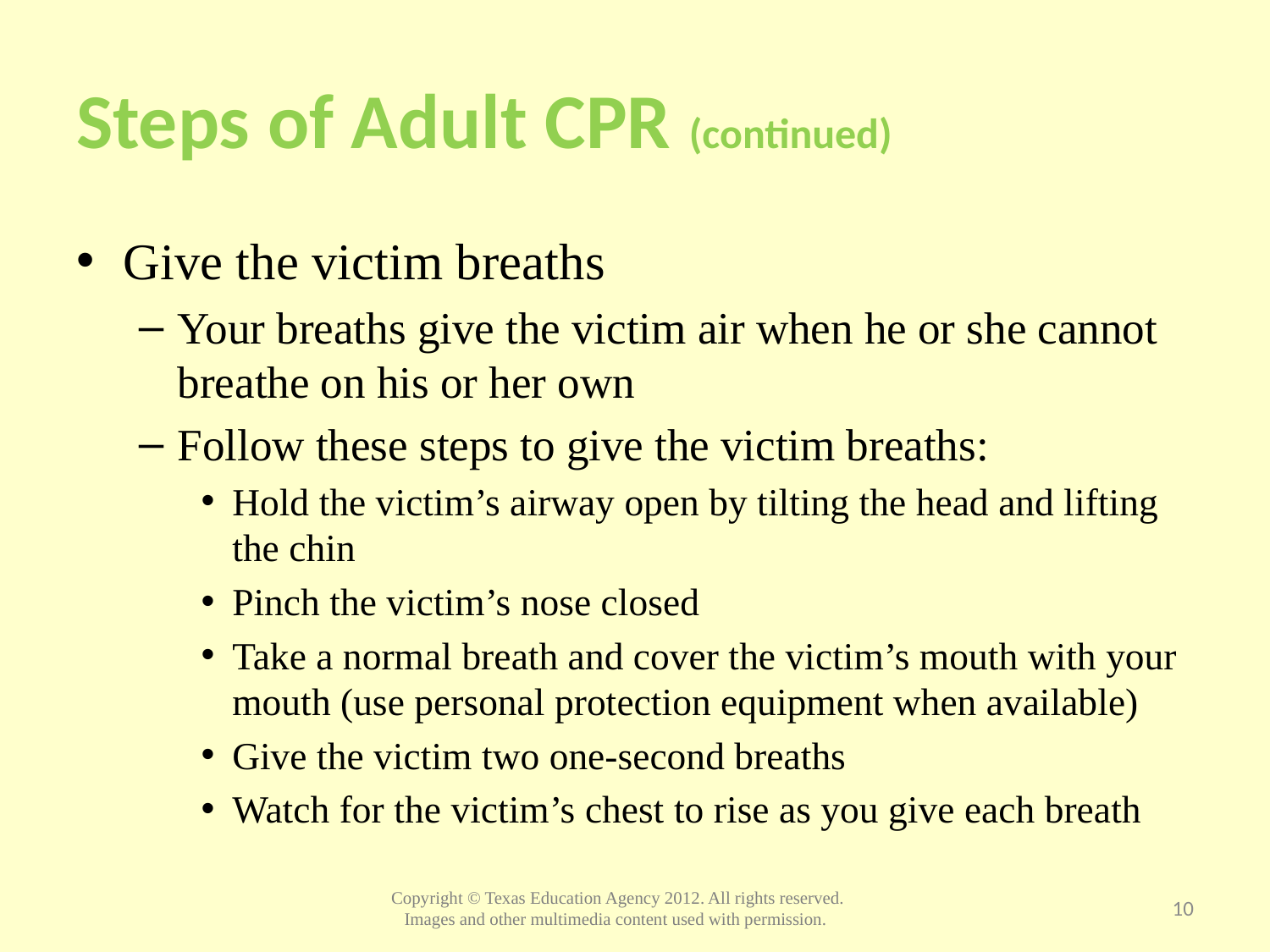

# Steps of Adult CPR (continued)
Give the victim breaths
Your breaths give the victim air when he or she cannot breathe on his or her own
Follow these steps to give the victim breaths:
Hold the victim’s airway open by tilting the head and lifting the chin
Pinch the victim’s nose closed
Take a normal breath and cover the victim’s mouth with your mouth (use personal protection equipment when available)
Give the victim two one-second breaths
Watch for the victim’s chest to rise as you give each breath
10